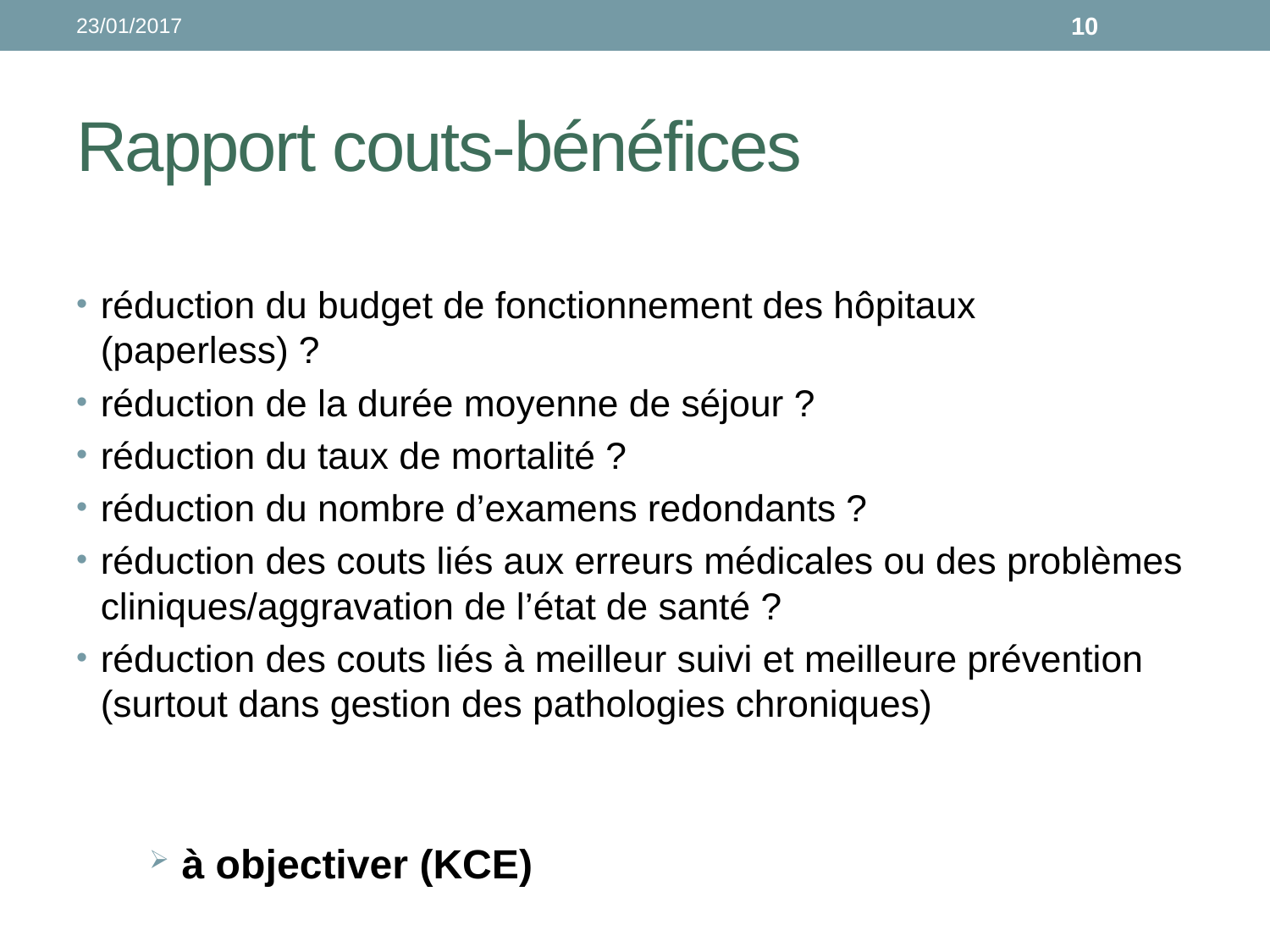

23/01/2017
10
# Rapport couts-bénéfices

réduction du budget de fonctionnement des hôpitaux (paperless) ?
réduction de la durée moyenne de séjour ?
réduction du taux de mortalité ?
réduction du nombre d’examens redondants ?
réduction des couts liés aux erreurs médicales ou des problèmes cliniques/aggravation de l’état de santé ?
réduction des couts liés à meilleur suivi et meilleure prévention (surtout dans gestion des pathologies chroniques)

 à objectiver (KCE)